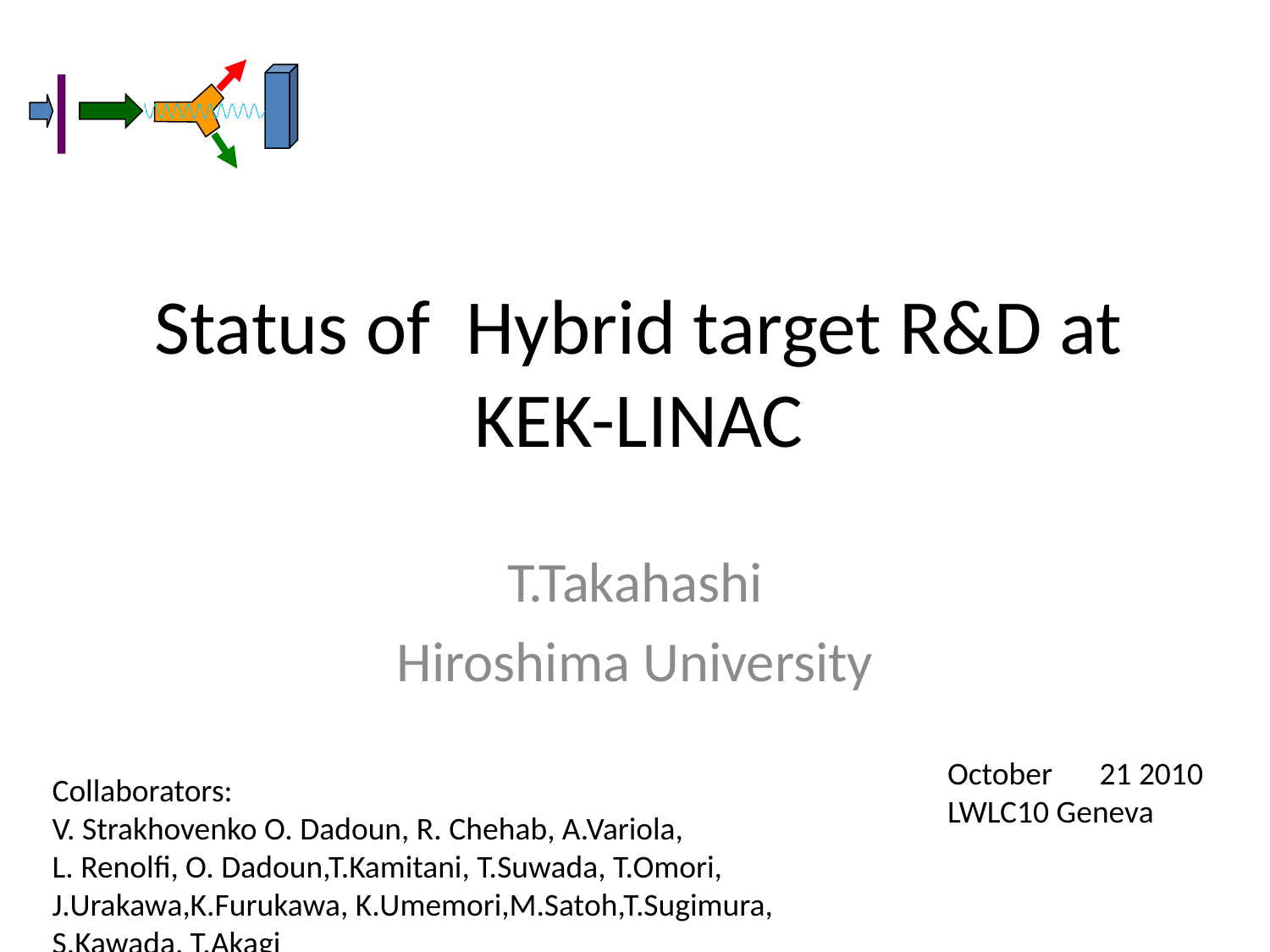

# Status of  Hybrid target R&D at KEK-LINAC
T.Takahashi
Hiroshima University
October　21 2010
LWLC10 Geneva
Collaborators:
V. Strakhovenko O. Dadoun, R. Chehab, A.Variola,
L. Renolfi, O. Dadoun,T.Kamitani, T.Suwada, T.Omori, J.Urakawa,K.Furukawa, K.Umemori,M.Satoh,T.Sugimura,
S.Kawada, T.Akagi